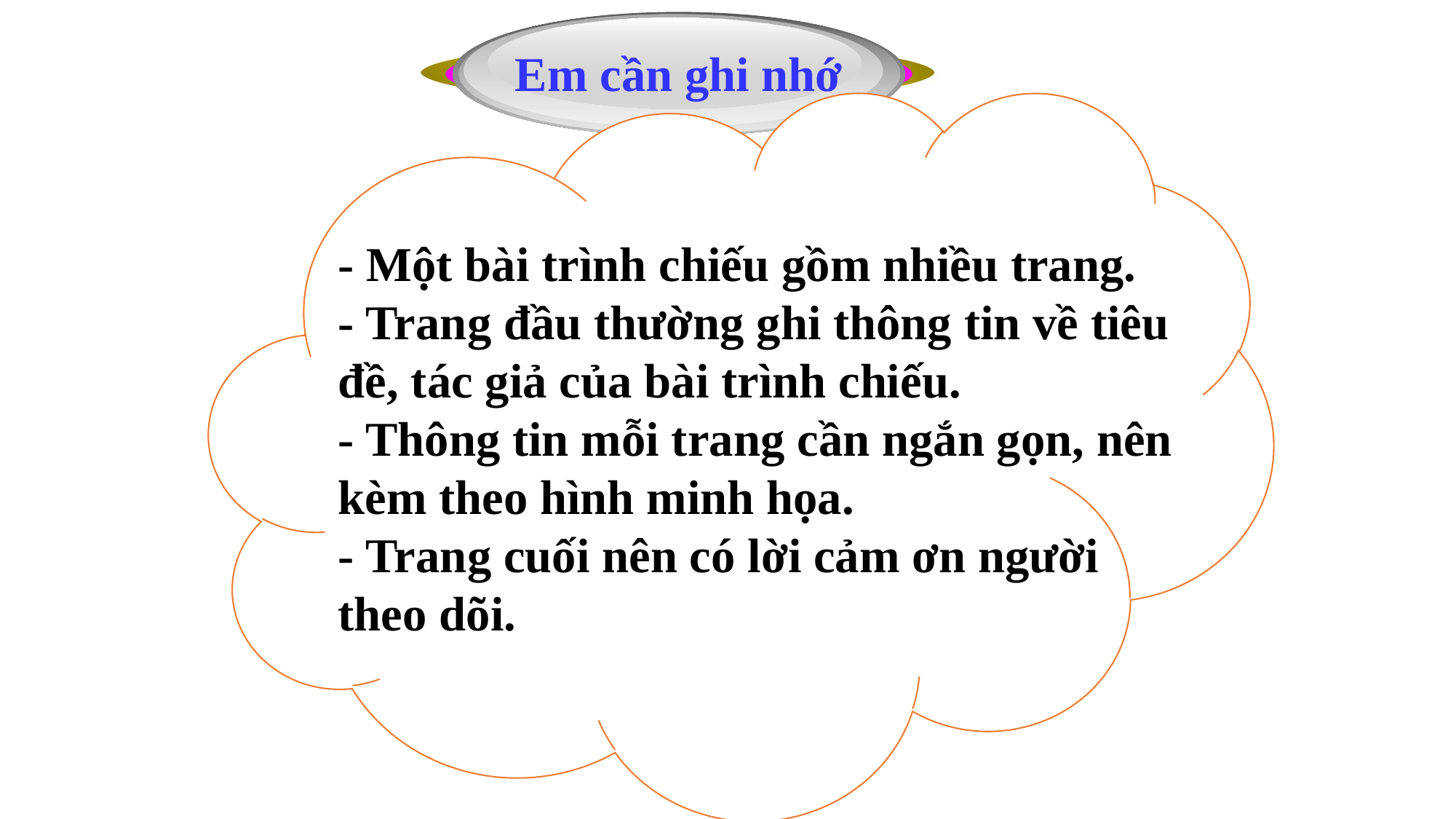

Em cần ghi nhớ

- Một bài trình chiếu gồm nhiều trang.
- Trang đầu thường ghi thông tin về tiêu đề, tác giả của bài trình chiếu.
- Thông tin mỗi trang cần ngắn gọn, nên kèm theo hình minh họa.
- Trang cuối nên có lời cảm ơn người theo dõi.